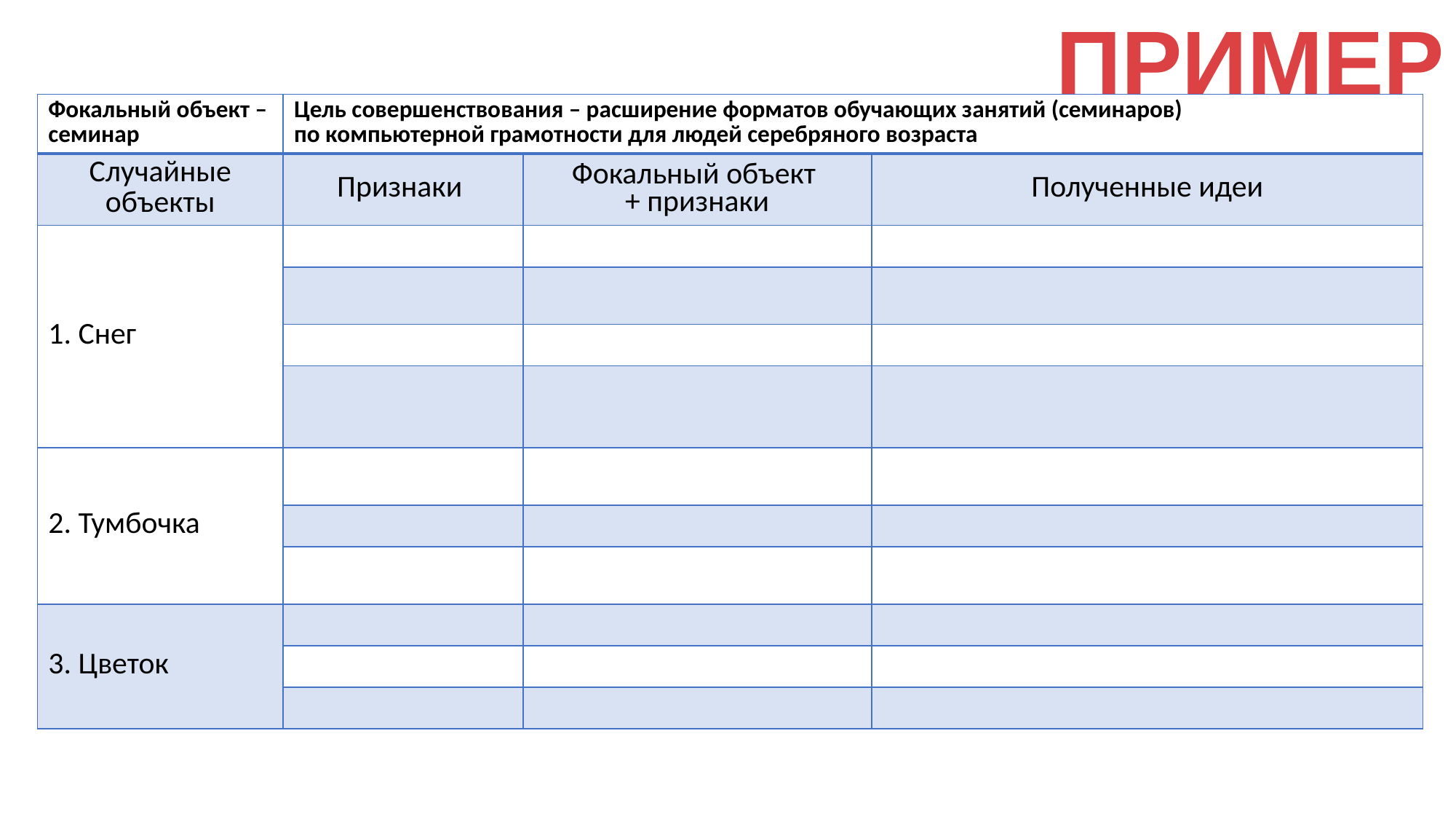

ПРИМЕР
| Фокальный объект – семинар | Цель совершенствования – расширение форматов обучающих занятий (семинаров) по компьютерной грамотности для людей серебряного возраста |  |  |
| --- | --- | --- | --- |
| Случайные объекты | Признаки | Фокальный объект + при­знаки | Полученные идеи |
| 1. Снег |  |  |  |
|  |  |  |  |
|  |  |  |  |
|  |  |  |  |
| 2. Тумбочка |  |  |  |
|  |  |  |  |
|  |  |  |  |
| 3. Цветок |  |  |  |
|  |  |  |  |
|  |  |  |  |